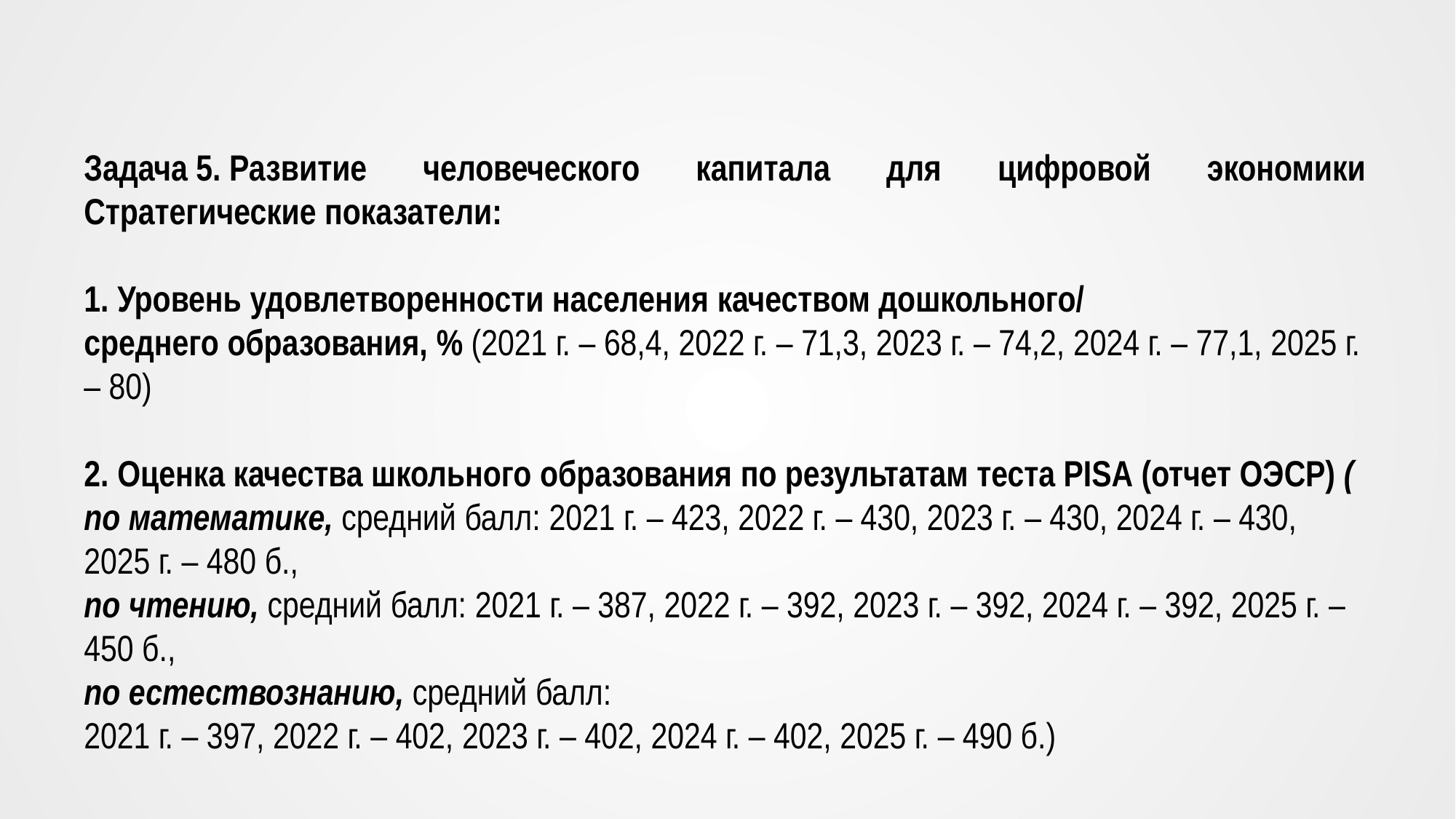

Задача 5. Развитие человеческого капитала для цифровой экономики
Стратегические показатели:
1. Уровень удовлетворенности населения качеством дошкольного/среднего образования, % (2021 г. – 68,4, 2022 г. – 71,3, 2023 г. – 74,2, 2024 г. – 77,1, 2025 г. – 80)
2. Оценка качества школьного образования по результатам теста PISA (отчет ОЭСР) (по математике, средний балл: 2021 г. – 423, 2022 г. – 430, 2023 г. – 430, 2024 г. – 430, 2025 г. – 480 б.,
по чтению, средний балл: 2021 г. – 387, 2022 г. – 392, 2023 г. – 392, 2024 г. – 392, 2025 г. – 450 б.,
по естествознанию, средний балл:
2021 г. – 397, 2022 г. – 402, 2023 г. – 402, 2024 г. – 402, 2025 г. – 490 б.)